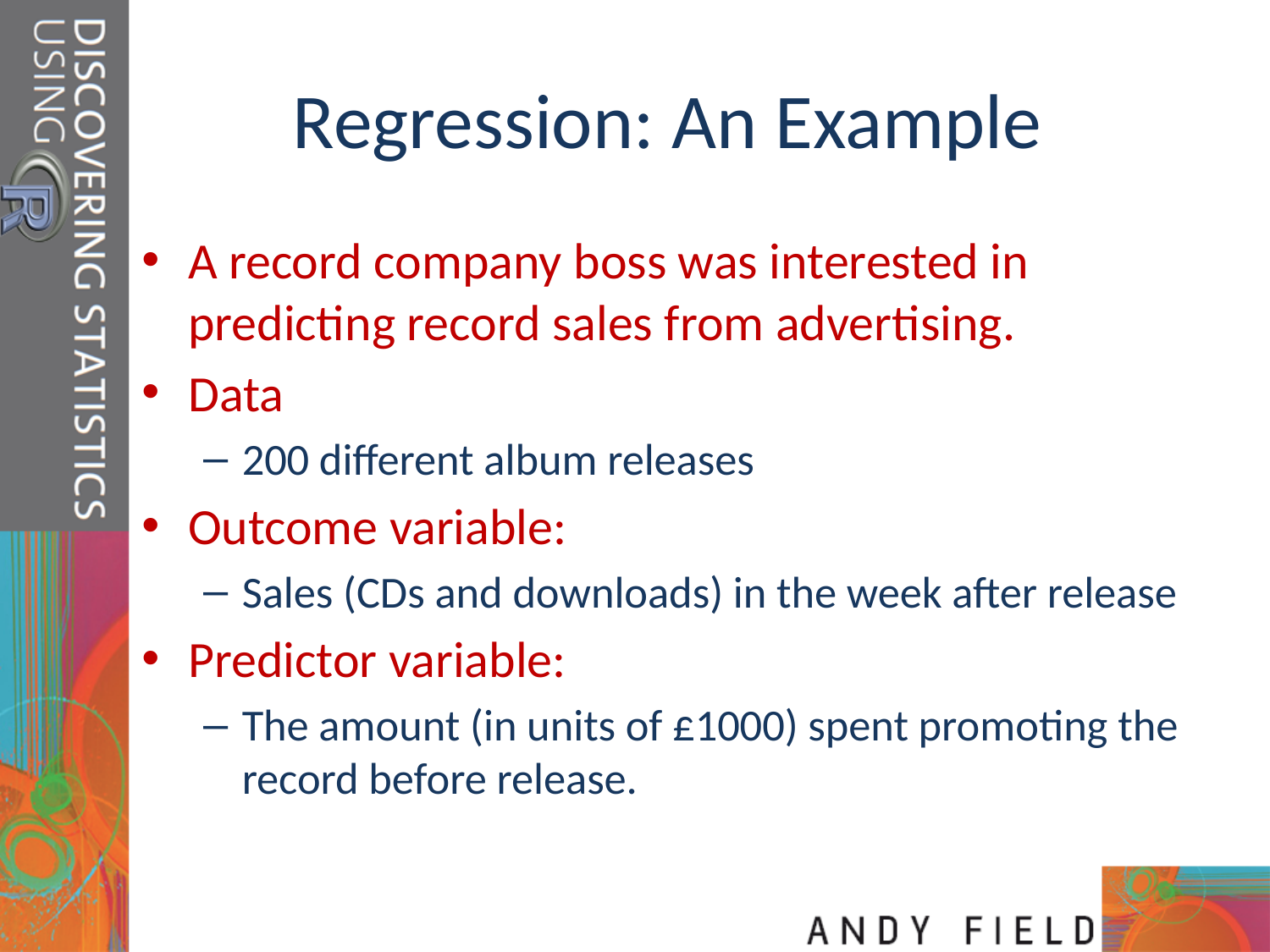

# Regression: An Example
A record company boss was interested in predicting record sales from advertising.
Data
200 different album releases
Outcome variable:
Sales (CDs and downloads) in the week after release
Predictor variable:
The amount (in units of £1000) spent promoting the record before release.